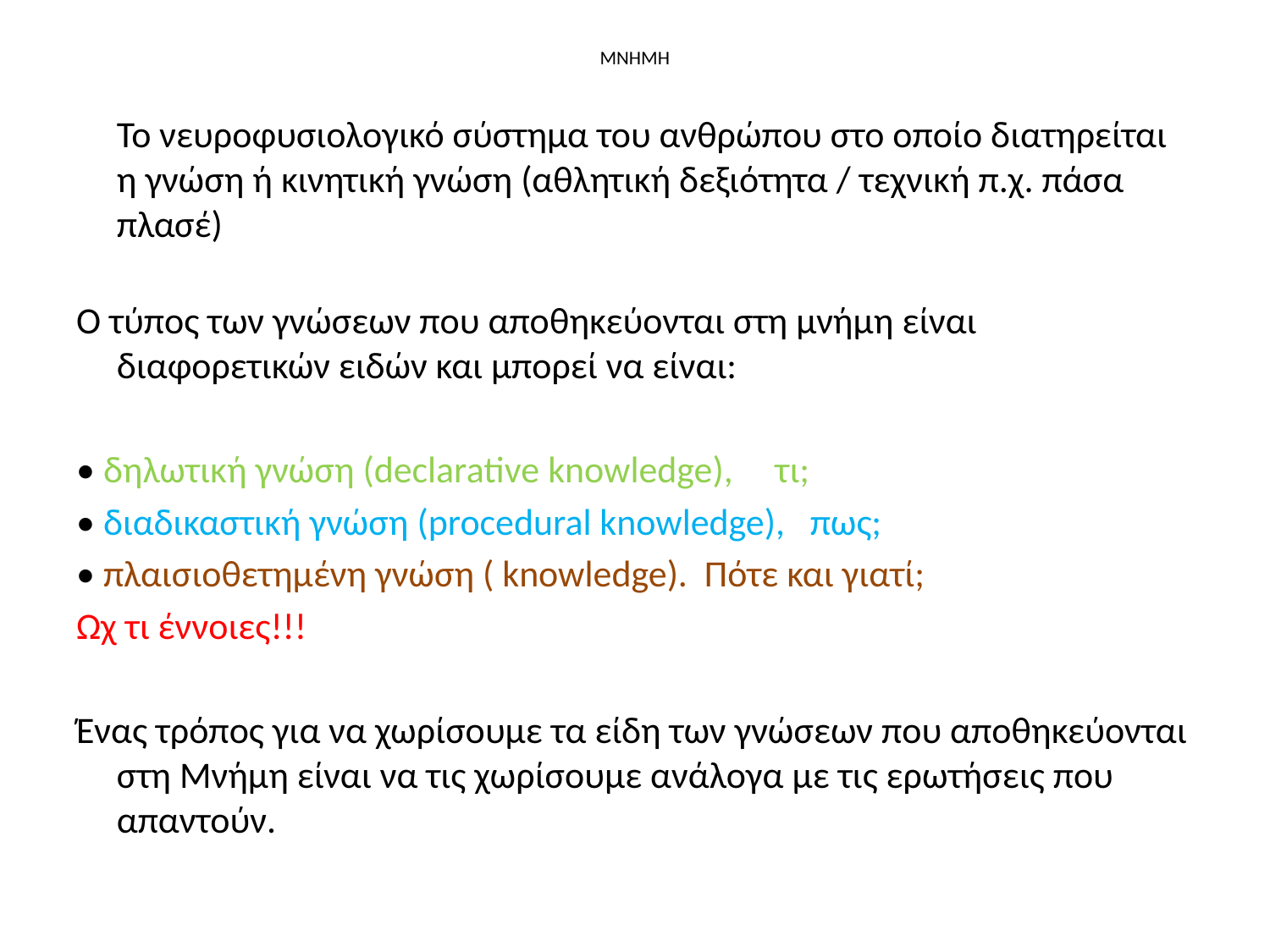

# ΜΝΗΜΗ
Το νευροφυσιολογικό σύστημα του ανθρώπου στο οποίο διατηρείται η γνώση ή κινητική γνώση (αθλητική δεξιότητα / τεχνική π.χ. πάσα πλασέ)
Ο τύπος των γνώσεων που αποθηκεύονται στη μνήμη είναι διαφορετικών ειδών και μπορεί να είναι:

• δηλωτική γνώση (declarative knowledge),     τι;
• διαδικαστική γνώση (procedural knowledge),   πως;
• πλαισιοθετημένη γνώση ( knowledge).  Πότε και γιατί;
Ωχ τι έννοιες!!!

Ένας τρόπος για να χωρίσουμε τα είδη των γνώσεων που αποθηκεύονται στη Μνήμη είναι να τις χωρίσουμε ανάλογα με τις ερωτήσεις που απαντούν.